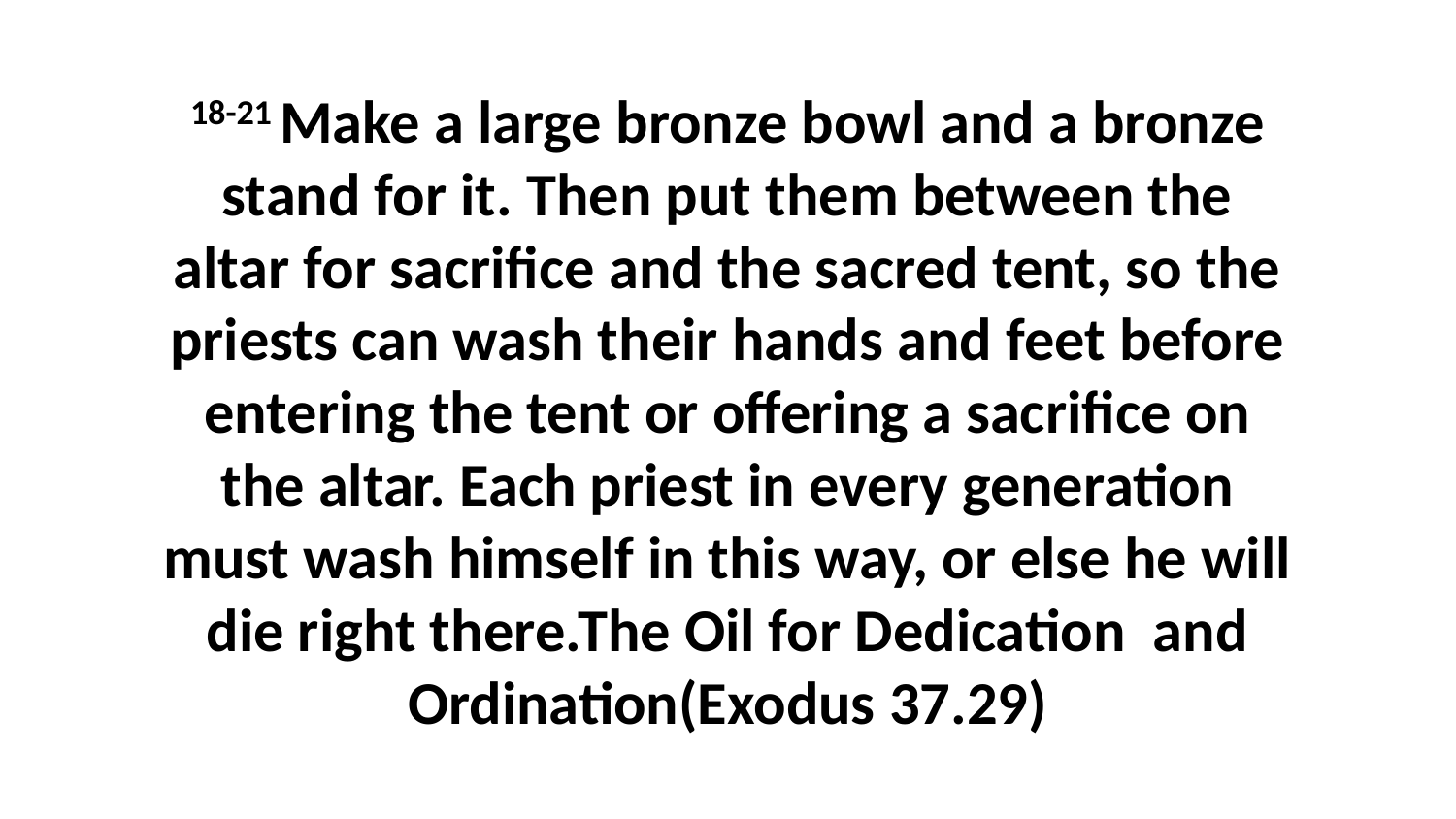

18-21 Make a large bronze bowl and a bronze stand for it. Then put them between the altar for sacrifice and the sacred tent, so the priests can wash their hands and feet before entering the tent or offering a sacrifice on the altar. Each priest in every generation must wash himself in this way, or else he will die right there.The Oil for Dedication  and Ordination(Exodus 37.29)